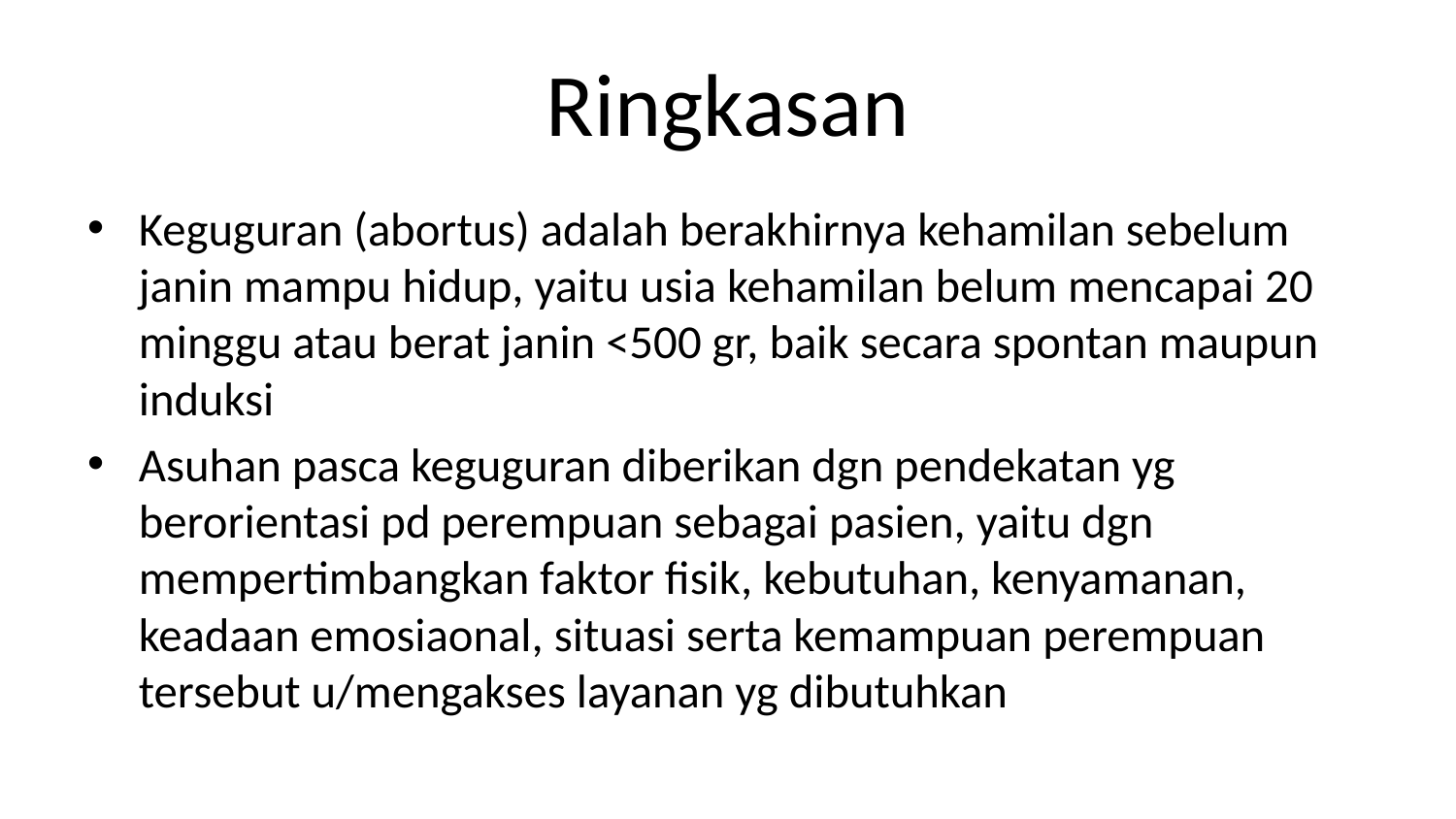

# Ringkasan
Keguguran (abortus) adalah berakhirnya kehamilan sebelum janin mampu hidup, yaitu usia kehamilan belum mencapai 20 minggu atau berat janin <500 gr, baik secara spontan maupun induksi
Asuhan pasca keguguran diberikan dgn pendekatan yg berorientasi pd perempuan sebagai pasien, yaitu dgn mempertimbangkan faktor fisik, kebutuhan, kenyamanan, keadaan emosiaonal, situasi serta kemampuan perempuan tersebut u/mengakses layanan yg dibutuhkan